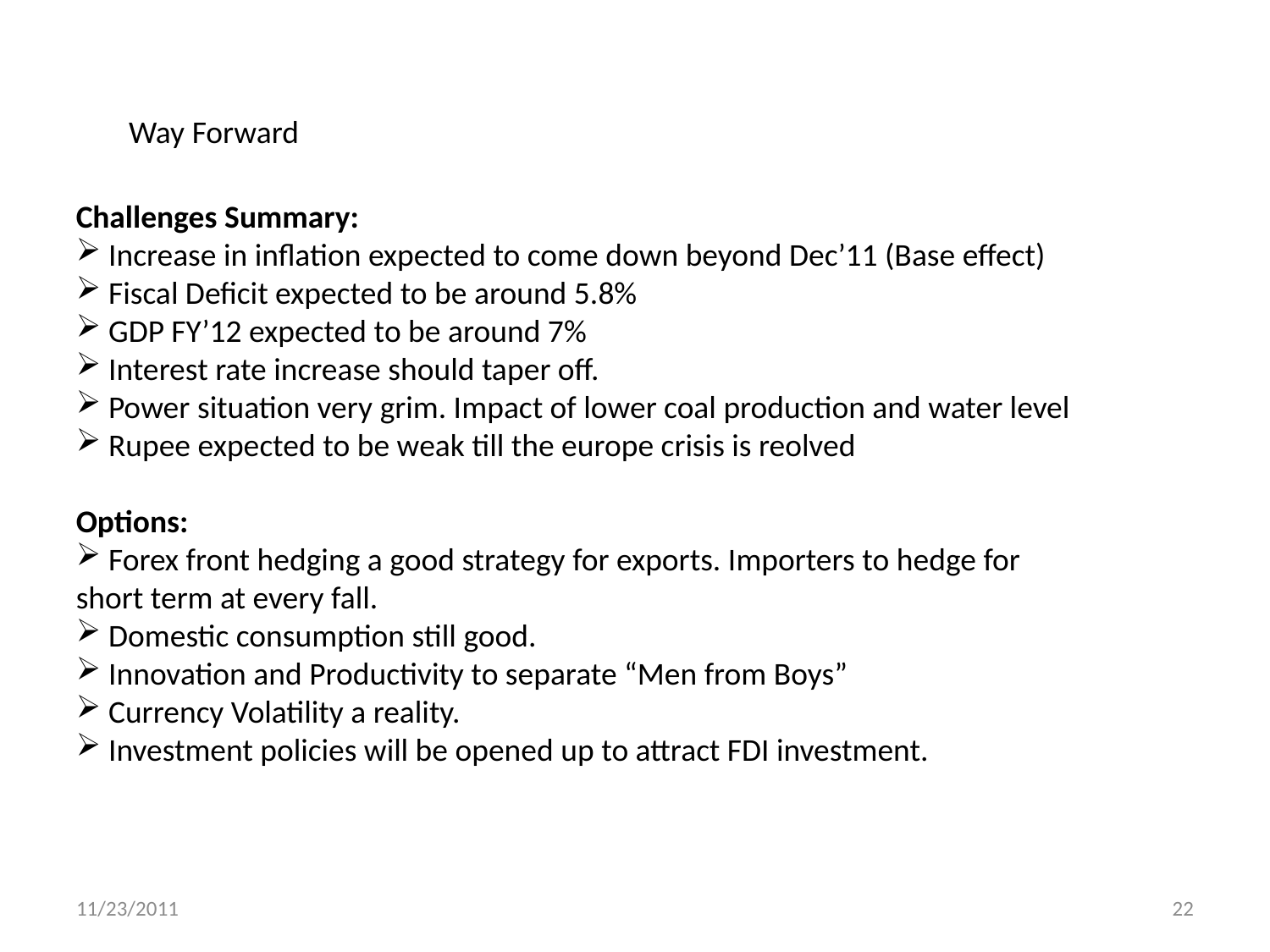

Way Forward
Challenges Summary:
 Increase in inflation expected to come down beyond Dec’11 (Base effect)
 Fiscal Deficit expected to be around 5.8%
 GDP FY’12 expected to be around 7%
 Interest rate increase should taper off.
 Power situation very grim. Impact of lower coal production and water level
 Rupee expected to be weak till the europe crisis is reolved

Options:
 Forex front hedging a good strategy for exports. Importers to hedge for short term at every fall.
 Domestic consumption still good.
 Innovation and Productivity to separate “Men from Boys”
 Currency Volatility a reality.
 Investment policies will be opened up to attract FDI investment.

11/23/2011
22